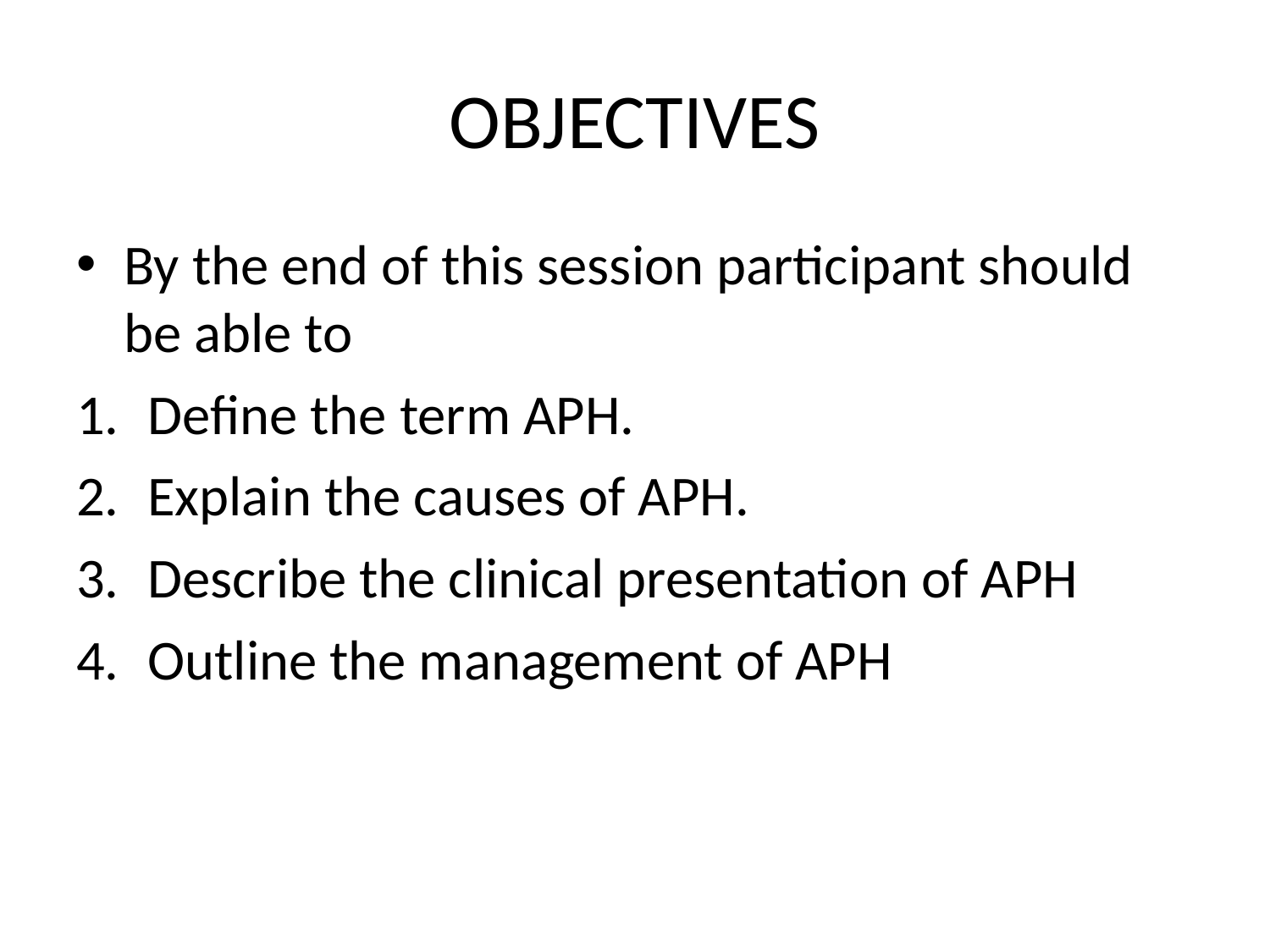

# OBJECTIVES
By the end of this session participant should be able to
Define the term APH.
Explain the causes of APH.
Describe the clinical presentation of APH
Outline the management of APH